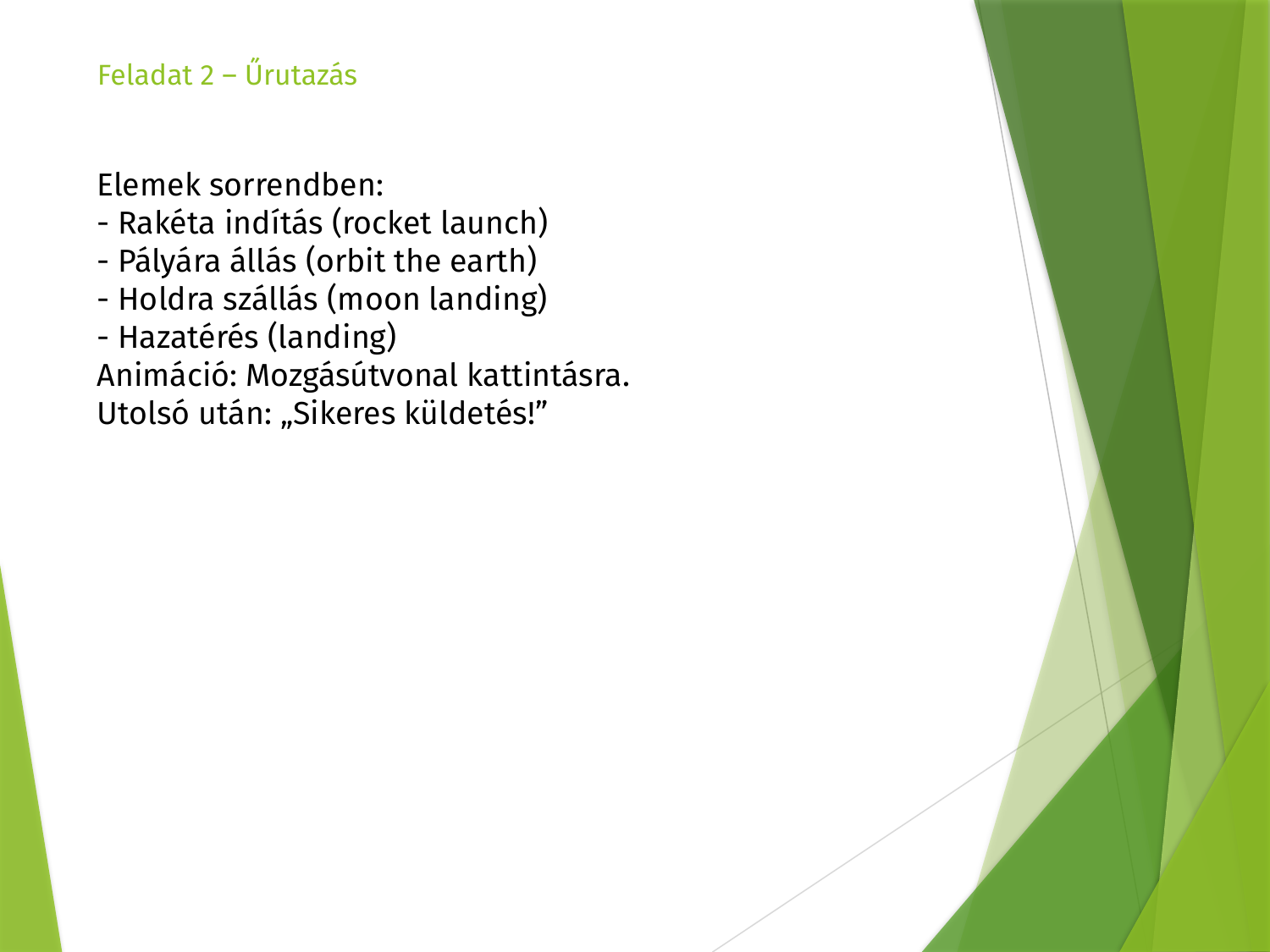

# Feladat 2 – Űrutazás
Elemek sorrendben:
- Rakéta indítás (rocket launch)
- Pályára állás (orbit the earth)
- Holdra szállás (moon landing)
- Hazatérés (landing)
Animáció: Mozgásútvonal kattintásra.
Utolsó után: „Sikeres küldetés!”